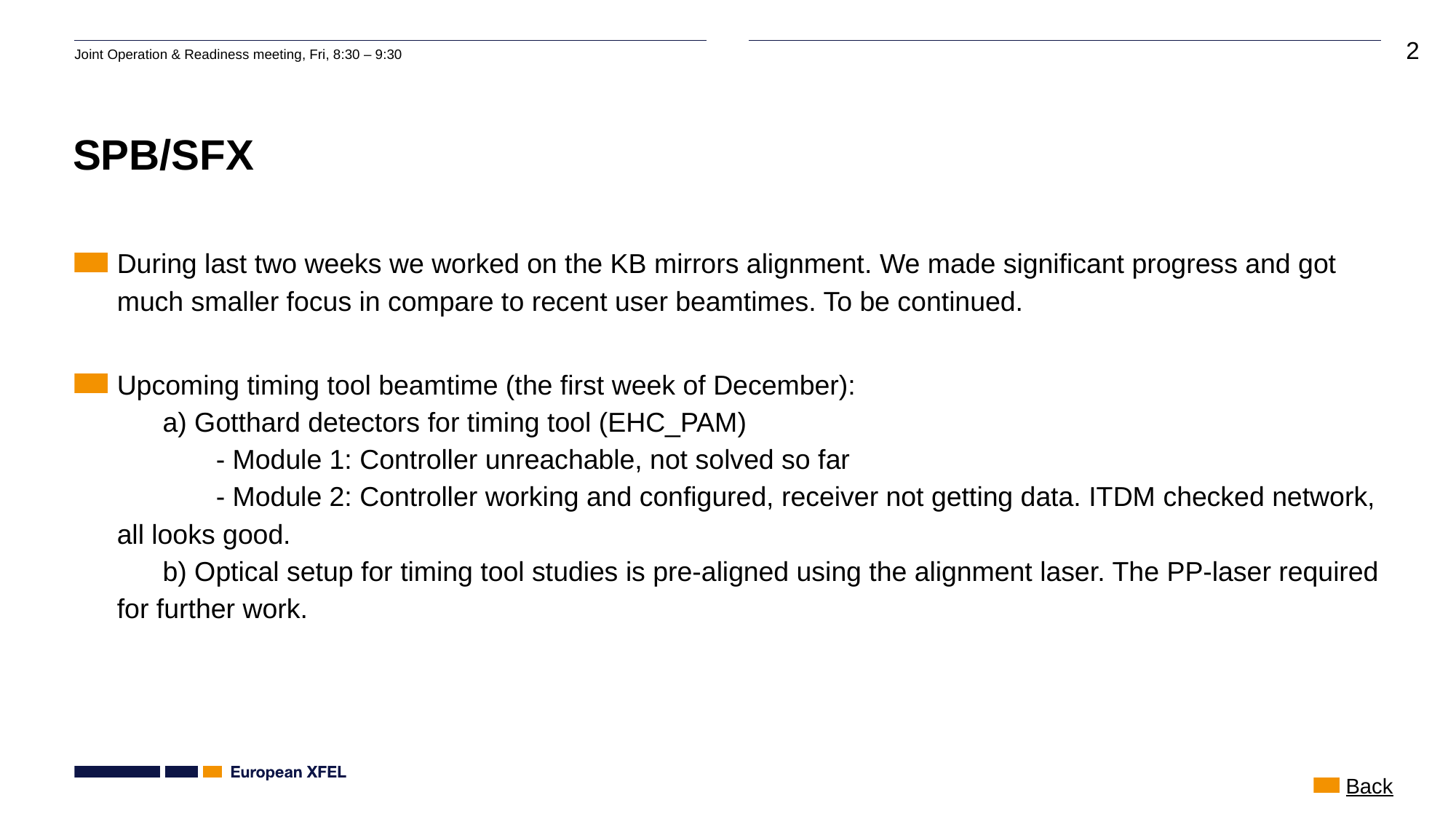

# SPB/SFX
During last two weeks we worked on the KB mirrors alignment. We made significant progress and got much smaller focus in compare to recent user beamtimes. To be continued.
Upcoming timing tool beamtime (the first week of December):
      a) Gotthard detectors for timing tool (EHC_PAM)
             - Module 1: Controller unreachable, not solved so far
             - Module 2: Controller working and configured, receiver not getting data. ITDM checked network, all looks good.
      b) Optical setup for timing tool studies is pre-aligned using the alignment laser. The PP-laser required for further work.
Back